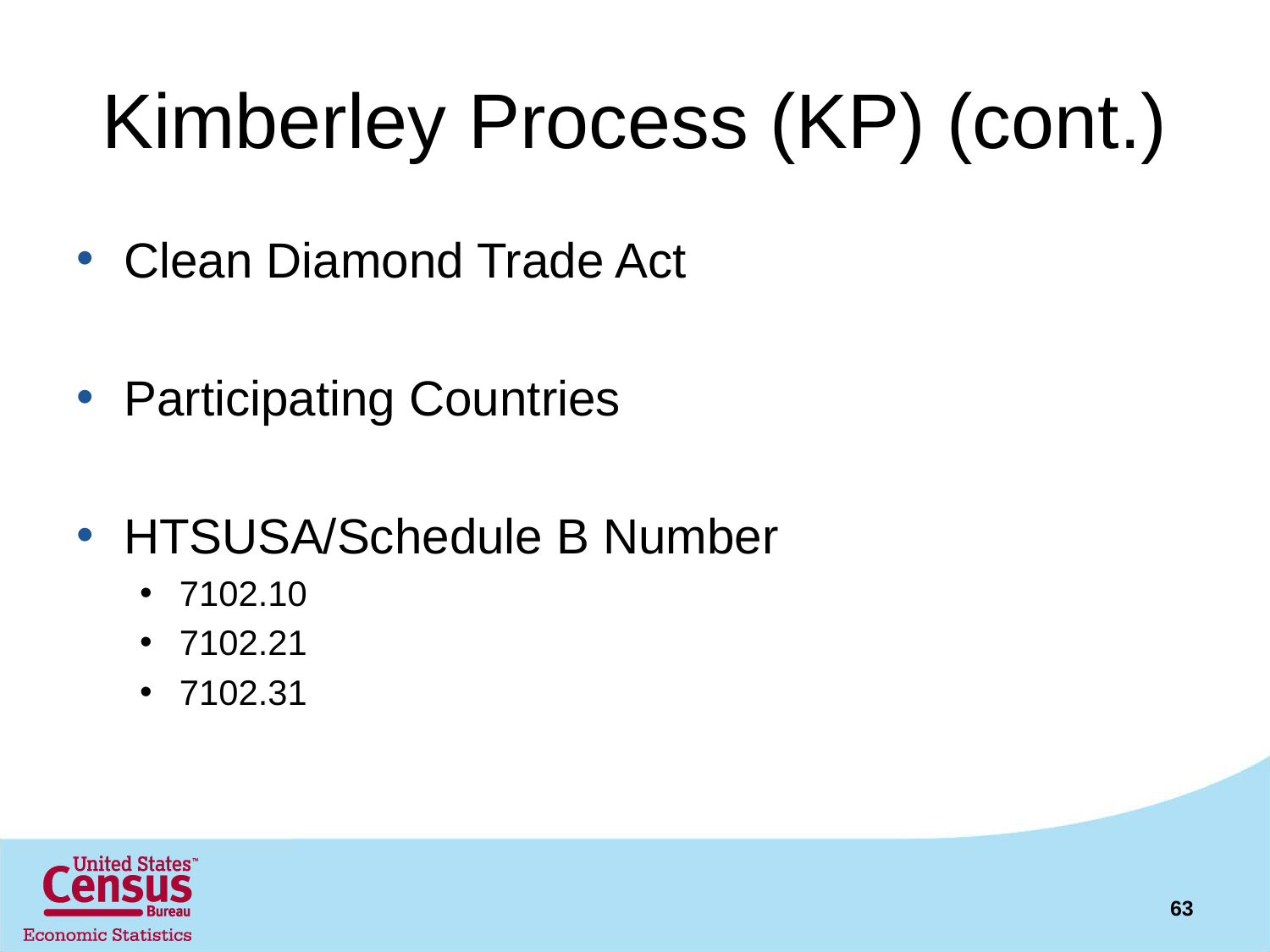

# Kimberley Process (KP) (cont.)
Clean Diamond Trade Act

Participating Countries

HTSUSA/Schedule B Number
7102.10
7102.21
7102.31

63